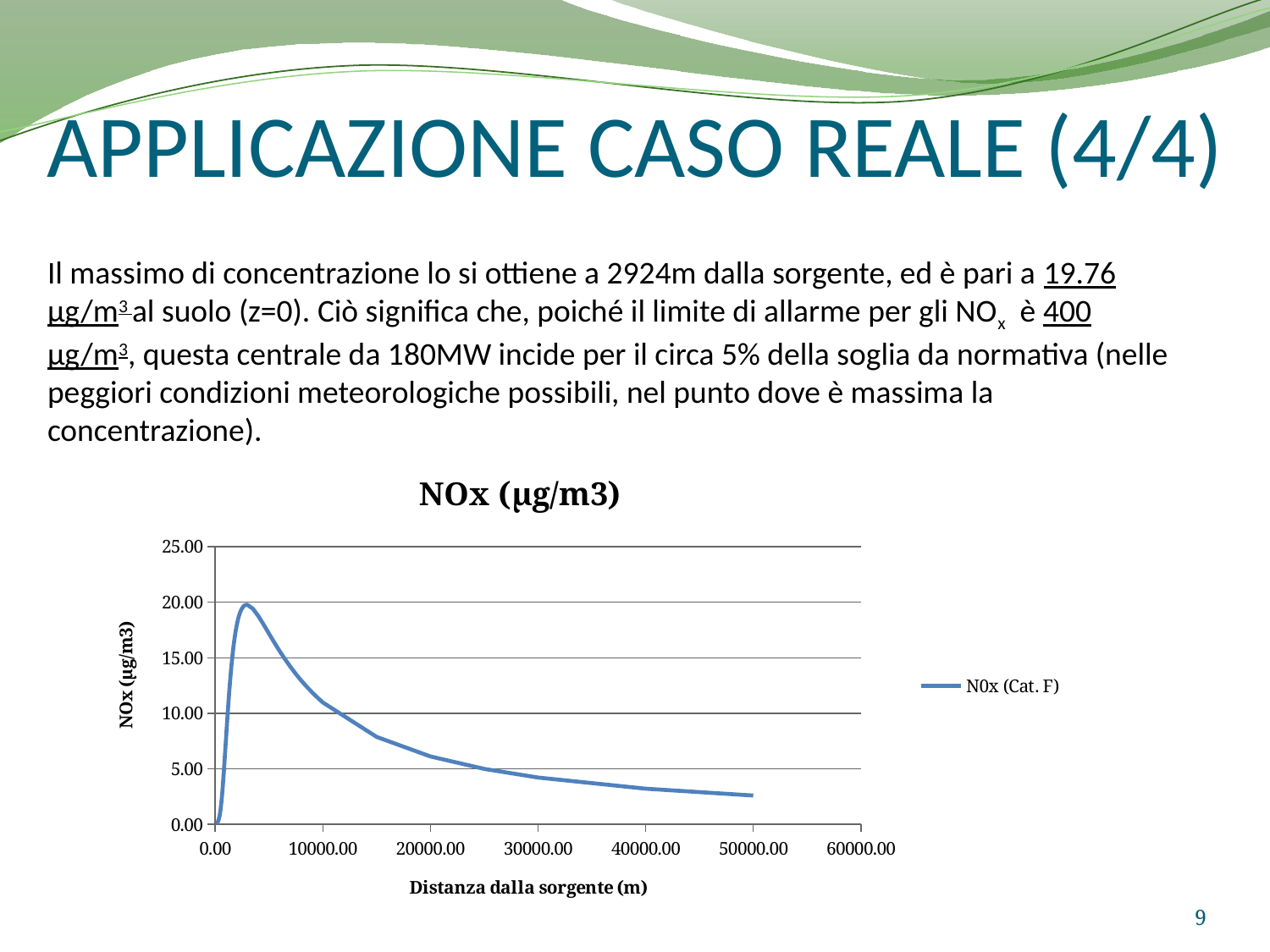

# APPLICAZIONE CASO REALE (4/4)
Il massimo di concentrazione lo si ottiene a 2924m dalla sorgente, ed è pari a 19.76 µg/m3 al suolo (z=0). Ciò significa che, poiché il limite di allarme per gli NOx  è 400 µg/m3, questa centrale da 180MW incide per il circa 5% della soglia da normativa (nelle peggiori condizioni meteorologiche possibili, nel punto dove è massima la concentrazione).

### Chart: NOx (µg/m3)

| Category |  |
|---|---|
9